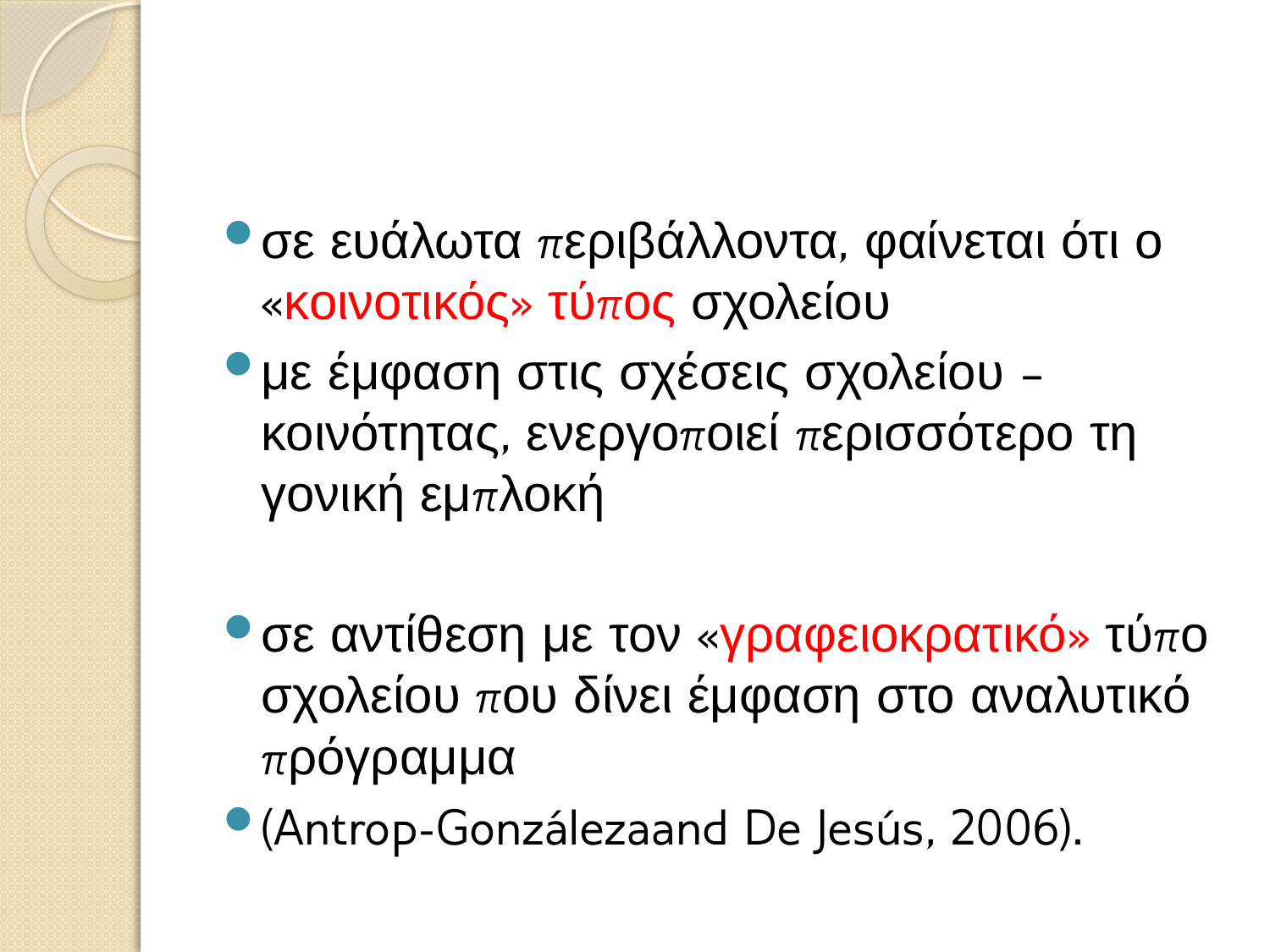

#
σε ευάλωτα περιβάλλοντα, φαίνεται ότι ο «κοινοτικός» τύπος σχολείου
με έμφαση στις σχέσεις σχολείου – κοινότητας, ενεργοποιεί περισσότερο τη γονική εμπλοκή

σε αντίθεση με τον «γραφειοκρατικό» τύπο σχολείου που δίνει έμφαση στο αναλυτικό πρόγραμμα
(Antrop-Gonzálezaand De Jesús, 2006).